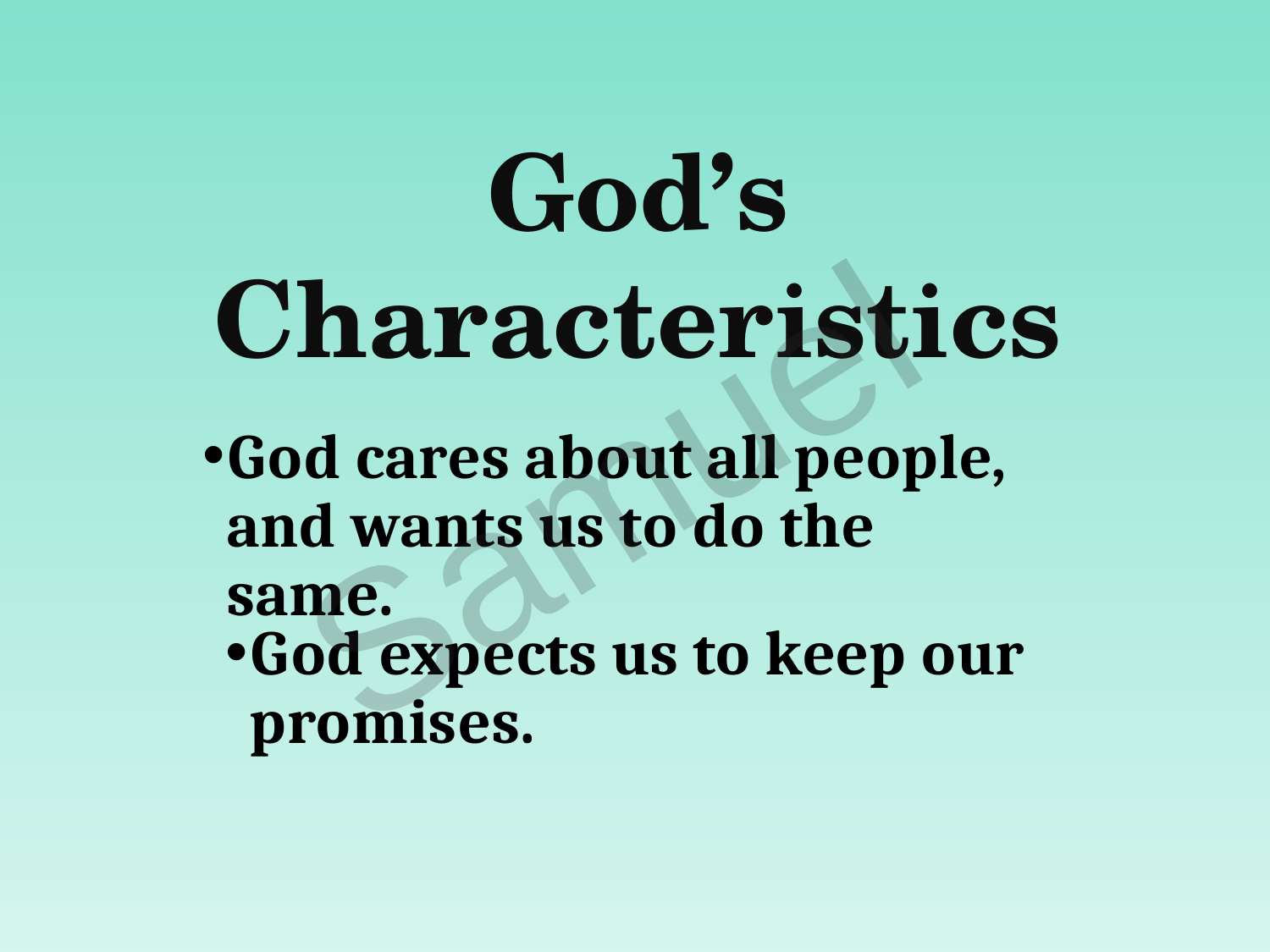

God’s Characteristics
Samuel
God cares about all people, and wants us to do the same.

God expects us to keep our promises.